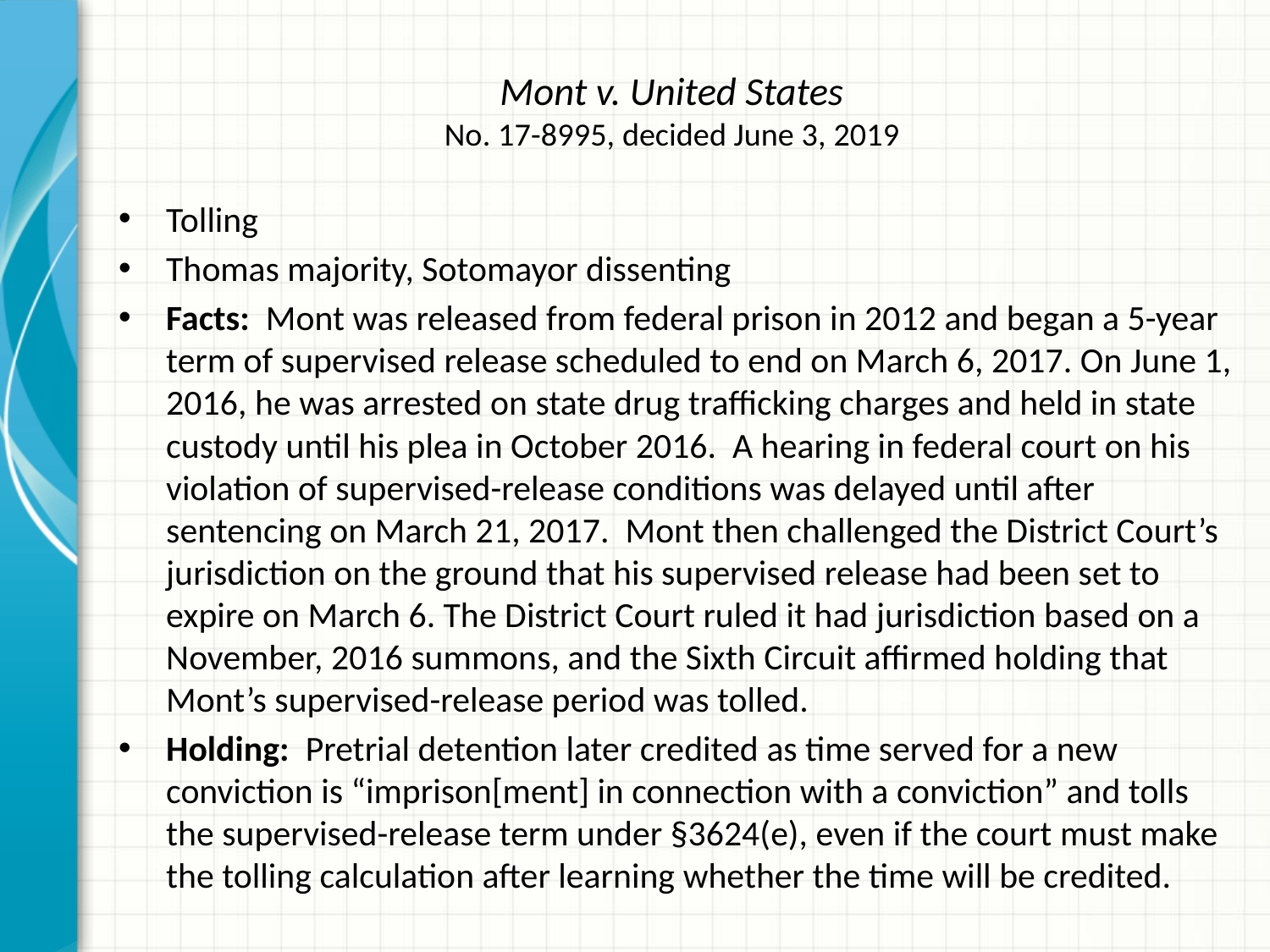

# Mont v. United States No. 17-8995, decided June 3, 2019
Tolling
Thomas majority, Sotomayor dissenting
Facts:  Mont was released from federal prison in 2012 and began a 5-year term of supervised release scheduled to end on March 6, 2017. On June 1, 2016, he was arrested on state drug trafficking charges and held in state custody until his plea in October 2016.  A hearing in federal court on his violation of supervised-release conditions was delayed until after sentencing on March 21, 2017.  Mont then challenged the District Court’s jurisdiction on the ground that his supervised release had been set to expire on March 6. The District Court ruled it had jurisdiction based on a November, 2016 summons, and the Sixth Circuit affirmed holding that Mont’s supervised-release period was tolled.
Holding:  Pretrial detention later credited as time served for a new conviction is “imprison[ment] in connection with a conviction” and tolls the supervised-release term under §3624(e), even if the court must make the tolling calculation after learning whether the time will be credited.